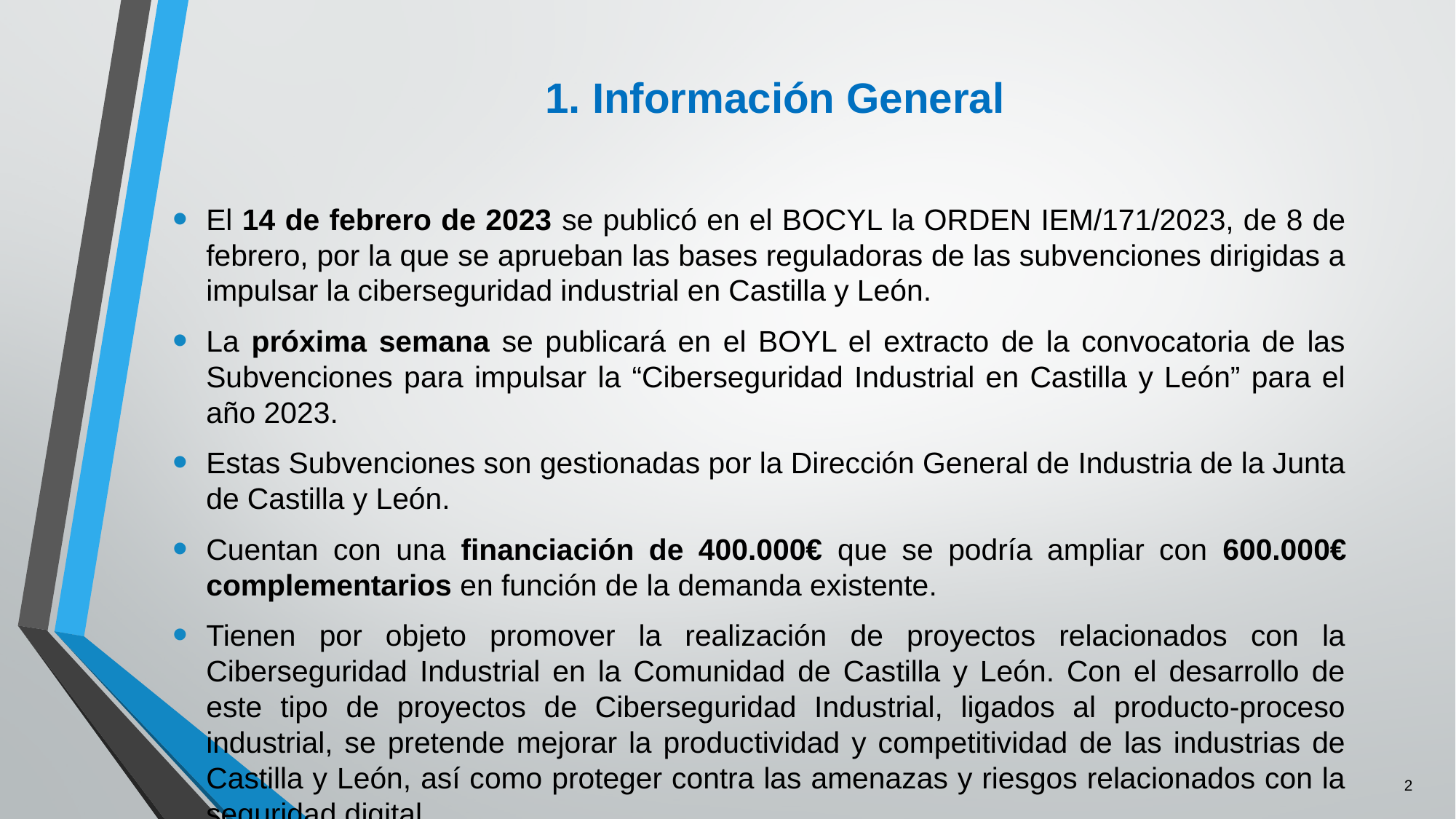

# 1. Información General
El 14 de febrero de 2023 se publicó en el BOCYL la ORDEN IEM/171/2023, de 8 de febrero, por la que se aprueban las bases reguladoras de las subvenciones dirigidas a impulsar la ciberseguridad industrial en Castilla y León.
La próxima semana se publicará en el BOYL el extracto de la convocatoria de las Subvenciones para impulsar la “Ciberseguridad Industrial en Castilla y León” para el año 2023.
Estas Subvenciones son gestionadas por la Dirección General de Industria de la Junta de Castilla y León.
Cuentan con una financiación de 400.000€ que se podría ampliar con 600.000€ complementarios en función de la demanda existente.
Tienen por objeto promover la realización de proyectos relacionados con la Ciberseguridad Industrial en la Comunidad de Castilla y León. Con el desarrollo de este tipo de proyectos de Ciberseguridad Industrial, ligados al producto-proceso industrial, se pretende mejorar la productividad y competitividad de las industrias de Castilla y León, así como proteger contra las amenazas y riesgos relacionados con la seguridad digital.

2